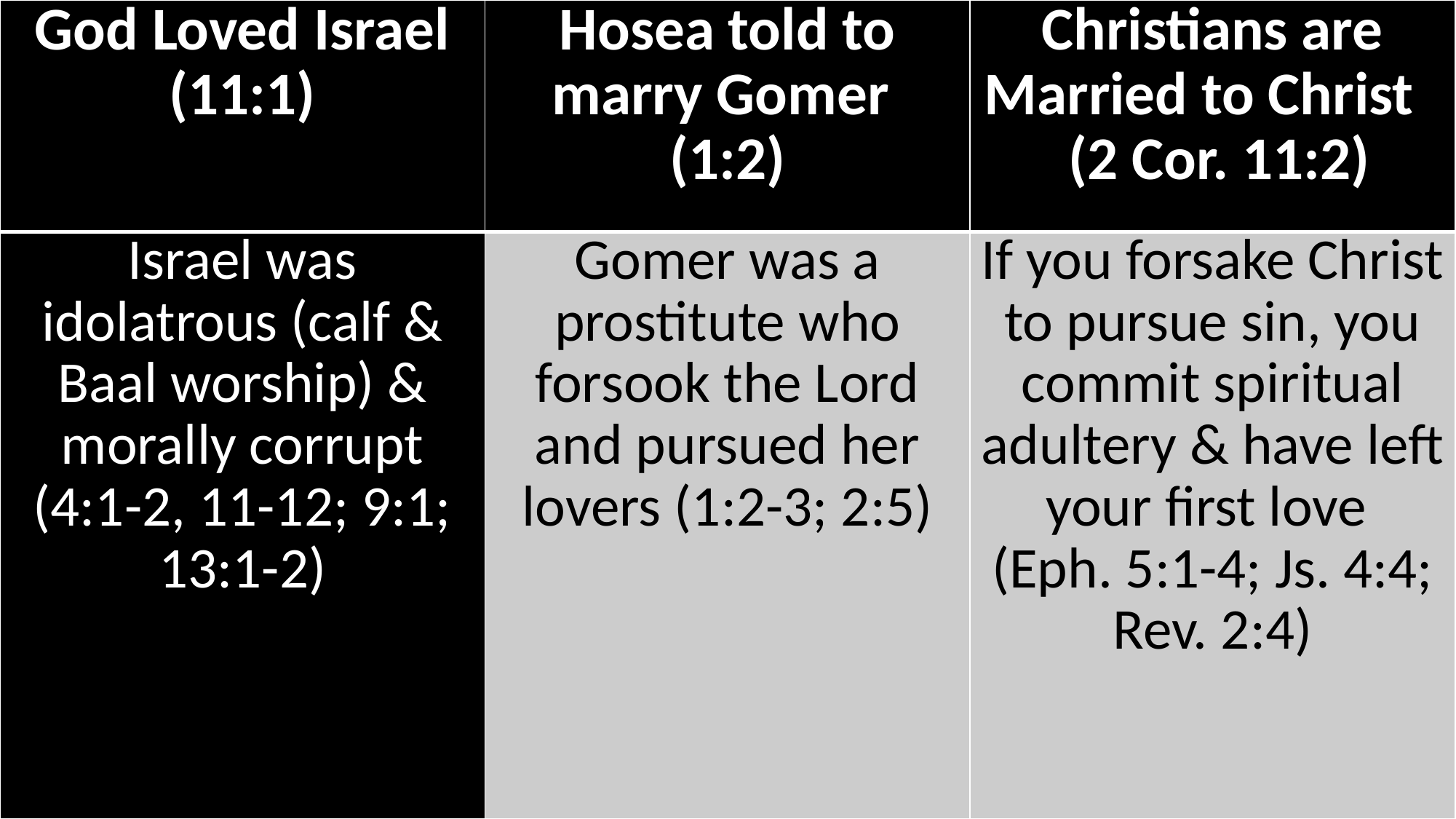

| God Loved Israel (11:1) | Hosea told to marry Gomer (1:2) | Christians are Married to Christ (2 Cor. 11:2) |
| --- | --- | --- |
| Israel was idolatrous (calf & Baal worship) & morally corrupt (4:1-2, 11-12; 9:1; 13:1-2) | Gomer was a prostitute who forsook the Lord and pursued her lovers (1:2-3; 2:5) | If you forsake Christ to pursue sin, you commit spiritual adultery & have left your first love (Eph. 5:1-4; Js. 4:4; Rev. 2:4) |